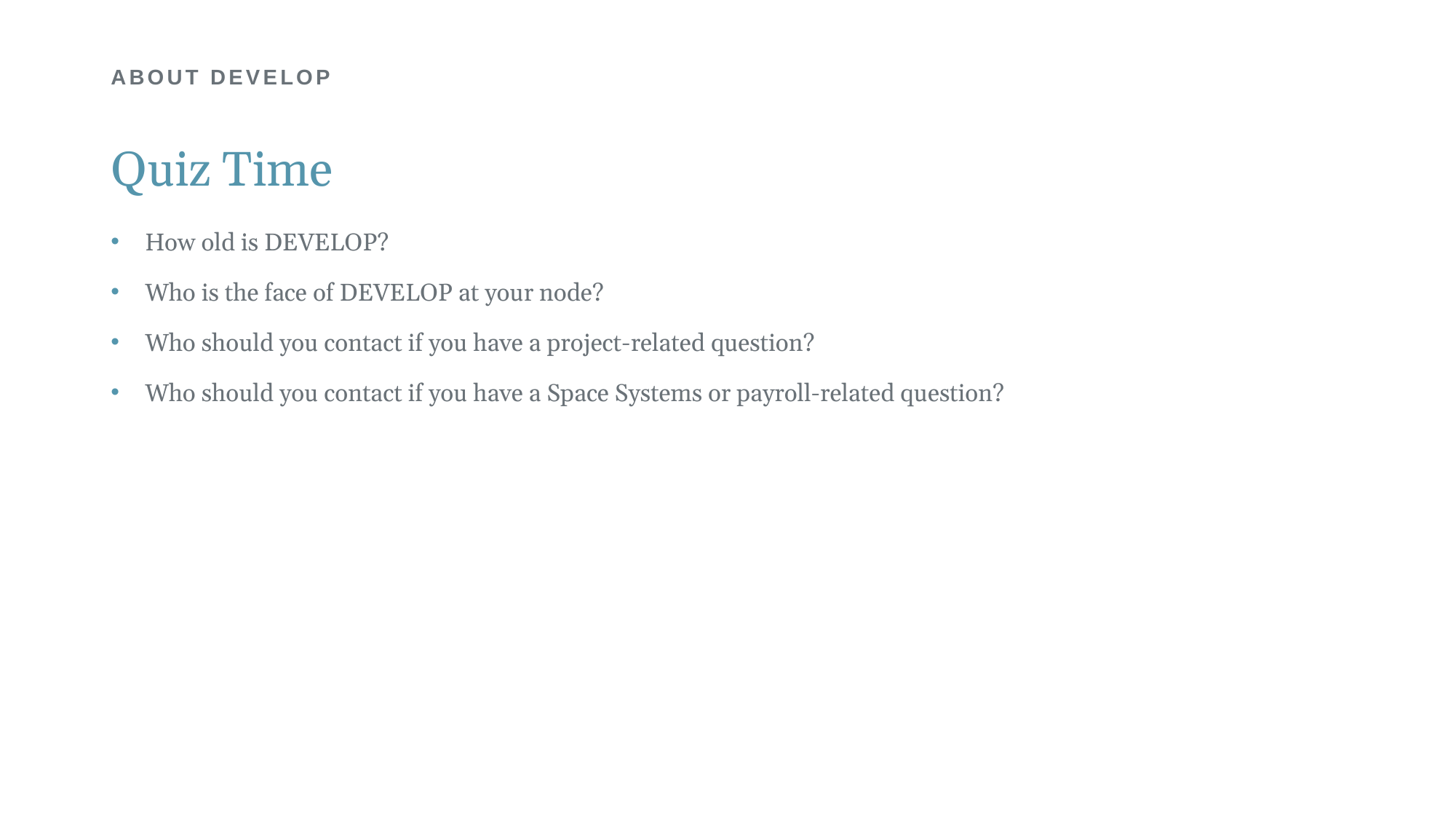

# ABOUT DEVELOP
Quiz Time
How old is DEVELOP?
Who is the face of DEVELOP at your node?
Who should you contact if you have a project-related question?
Who should you contact if you have a Space Systems or payroll-related question?